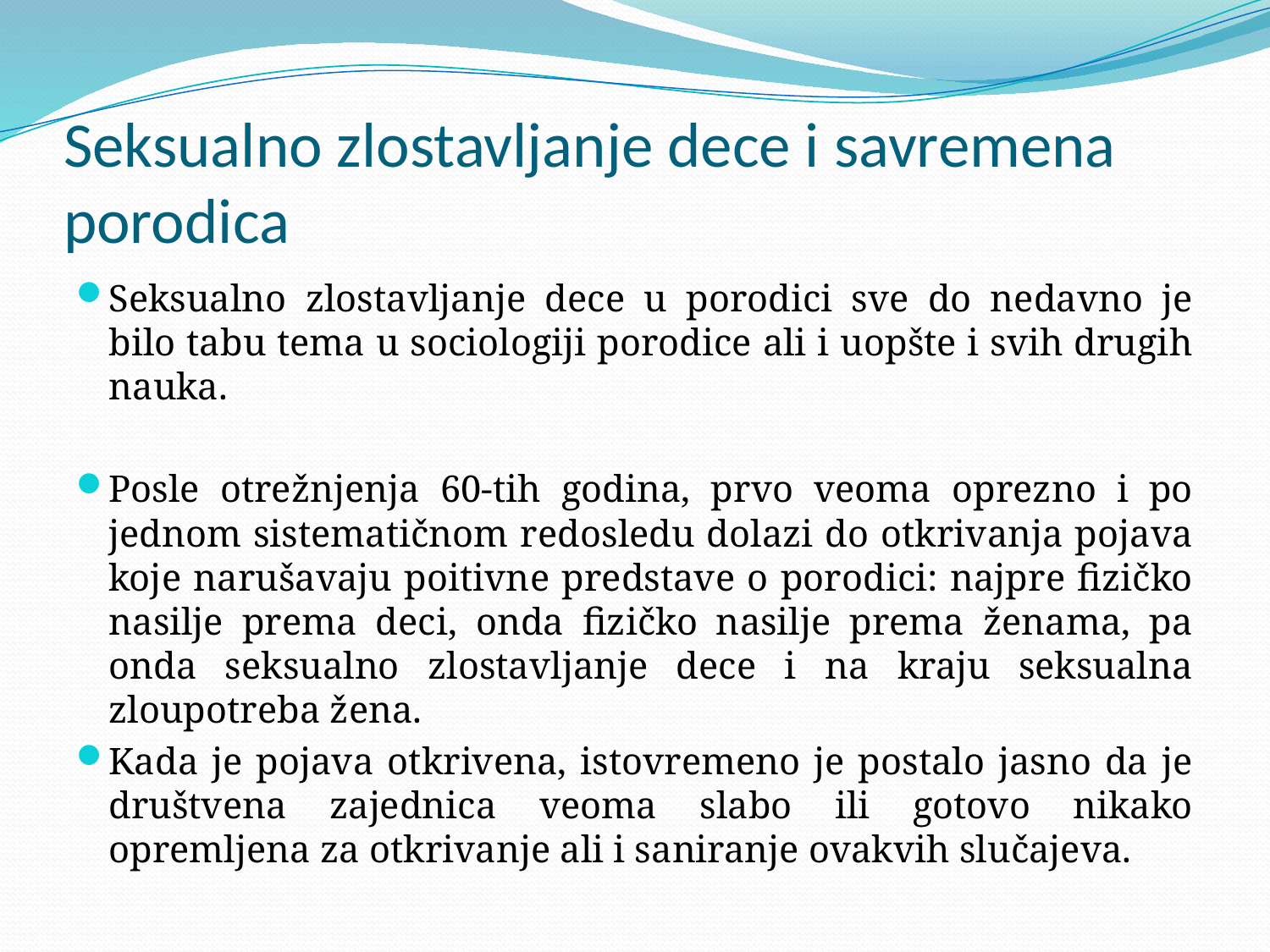

# Seksualno zlostavljanje dece i savremena porodica
Seksualno zlostavljanje dece u porodici sve do nedavno je bilo tabu tema u sociologiji porodice ali i uopšte i svih drugih nauka.

Posle otrežnjenja 60-tih godina, prvo veoma oprezno i po jednom sistematičnom redosledu dolazi do otkrivanja pojava koje narušavaju poitivne predstave o porodici: najpre fizičko nasilje prema deci, onda fizičko nasilje prema ženama, pa onda seksualno zlostavljanje dece i na kraju seksualna zloupotreba žena.
Kada je pojava otkrivena, istovremeno je postalo jasno da je društvena zajednica veoma slabo ili gotovo nikako opremljena za otkrivanje ali i saniranje ovakvih slučajeva.